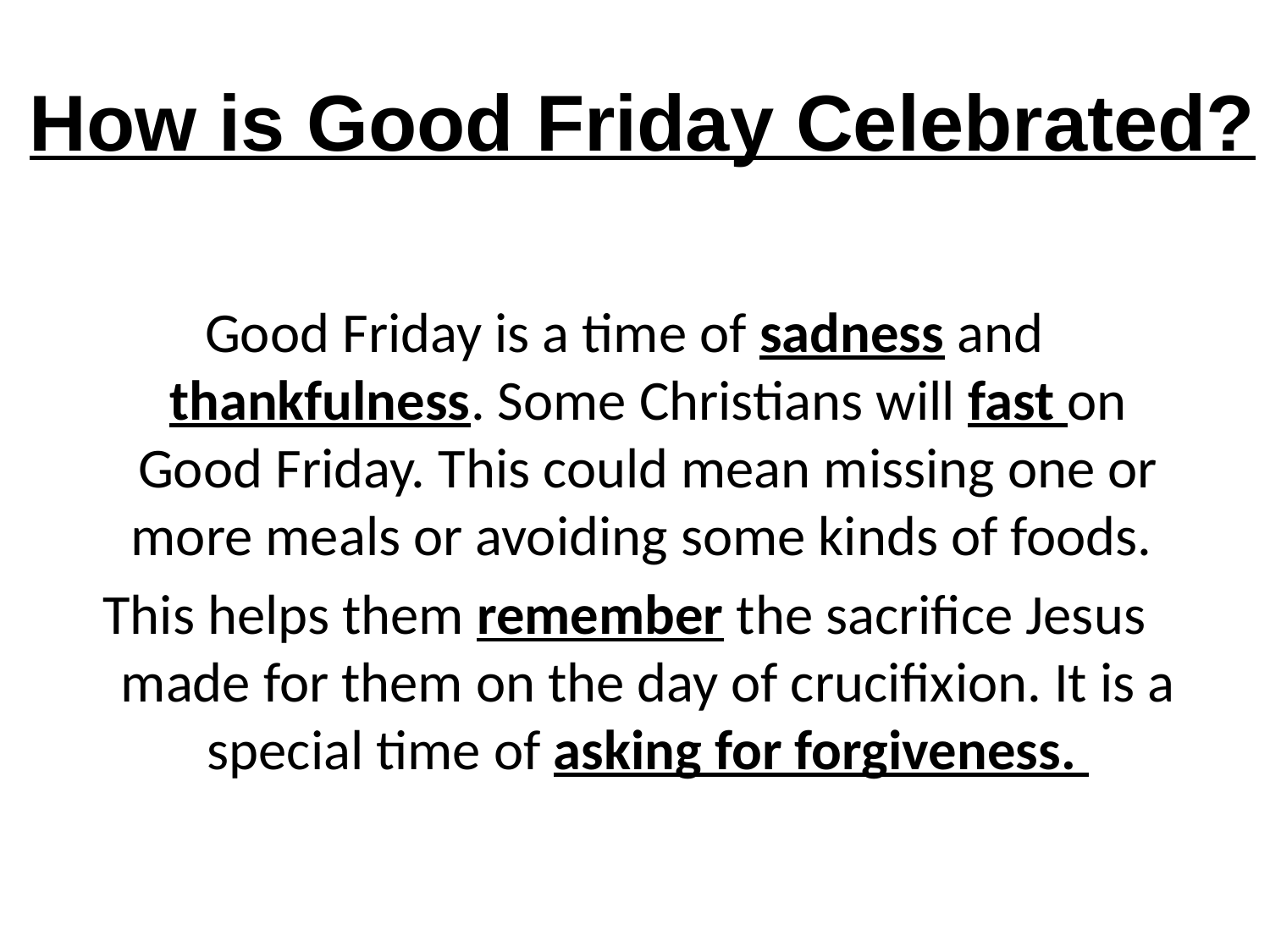

# How is Good Friday Celebrated?
Good Friday is a time of sadness and thankfulness. Some Christians will fast on Good Friday. This could mean missing one or more meals or avoiding some kinds of foods.
This helps them remember the sacrifice Jesus made for them on the day of crucifixion. It is a special time of asking for forgiveness.